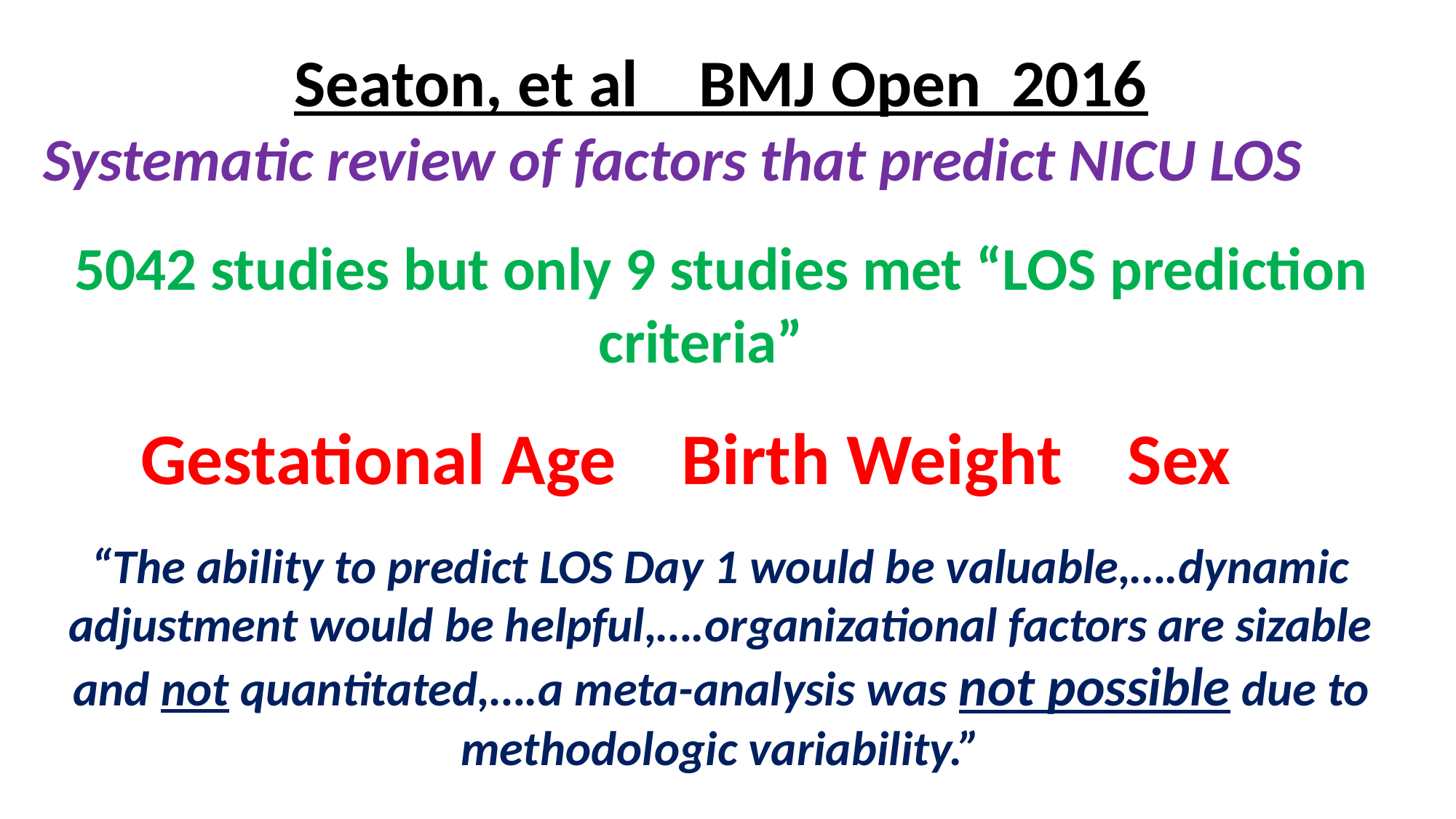

Seaton, et al    BMJ Open  2016
Systematic review of factors that predict NICU LOS

5042 studies but only 9 studies met “LOS prediction criteria”

           Gestational Age    Birth Weight    Sex

“The ability to predict LOS Day 1 would be valuable,….dynamic adjustment would be helpful,….organizational factors are sizable and not quantitated,….a meta-analysis was not possible due to methodologic variability.”